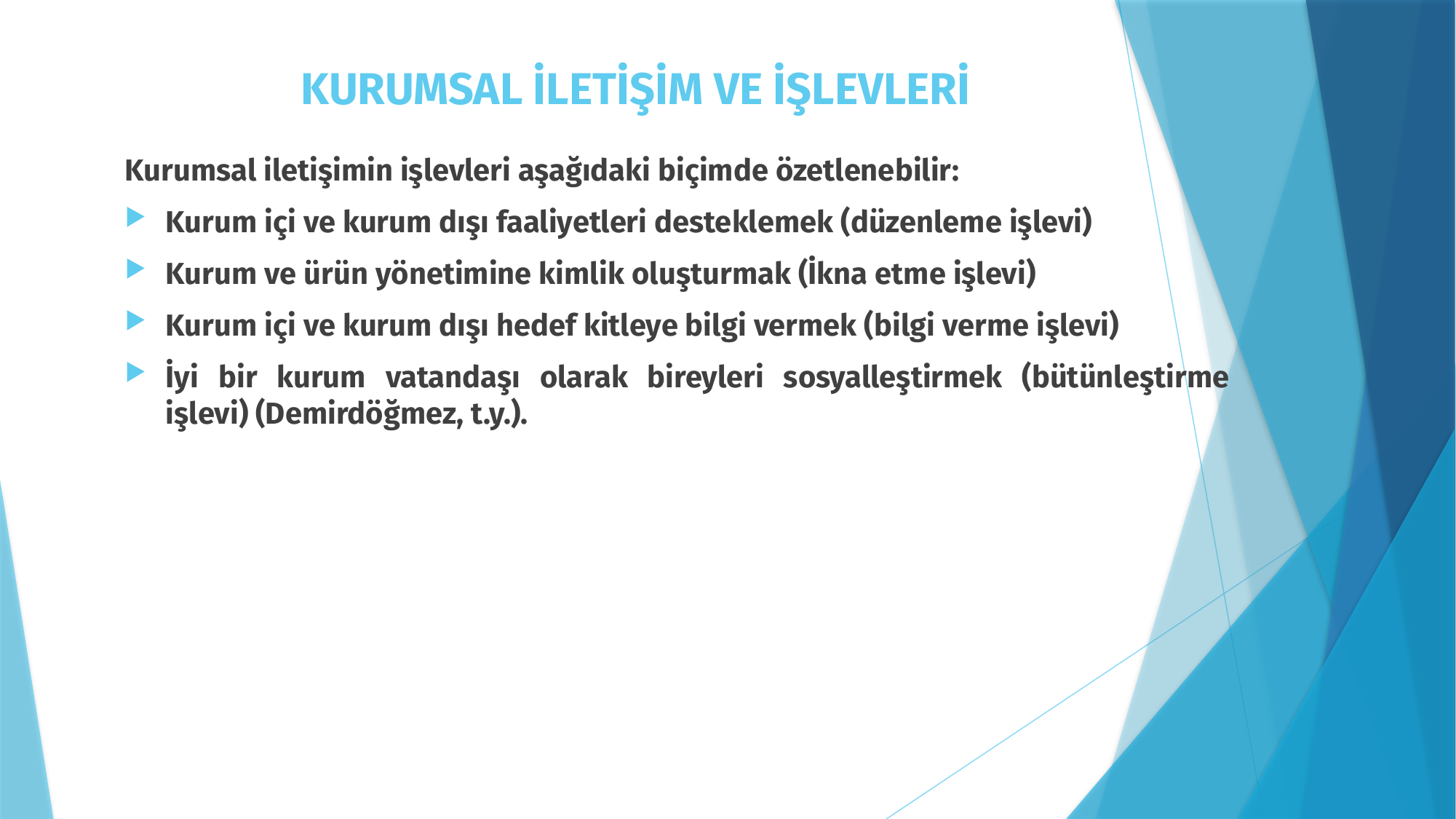

# KURUMSAL İLETİŞİM VE İŞLEVLERİ
Kurumsal iletişimin işlevleri aşağıdaki biçimde özetlenebilir:
Kurum içi ve kurum dışı faaliyetleri desteklemek (düzenleme işlevi)
Kurum ve ürün yönetimine kimlik oluşturmak (İkna etme işlevi)
Kurum içi ve kurum dışı hedef kitleye bilgi vermek (bilgi verme işlevi)
İyi bir kurum vatandaşı olarak bireyleri sosyalleştirmek (bütünleştirme işlevi) (Demirdöğmez, t.y.).